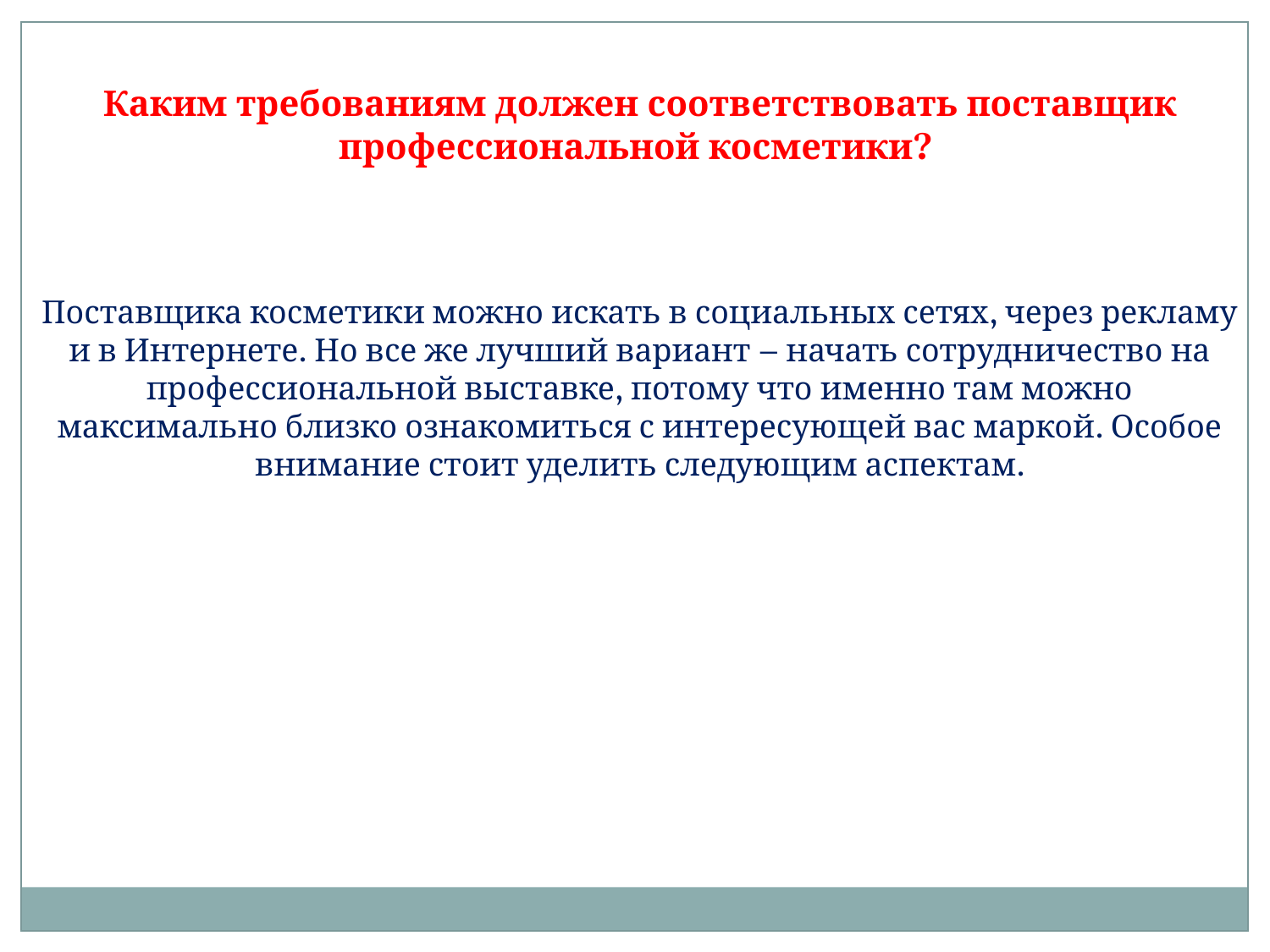

Каким требованиям должен соответствовать поставщик профессиональной косметики?
Поставщика косметики можно искать в социальных сетях, через рекламу и в Интернете. Но все же лучший вариант – начать сотрудничество на профессиональной выставке, потому что именно там можно максимально близко ознакомиться с интересующей вас маркой. Особое внимание стоит уделить следующим аспектам.